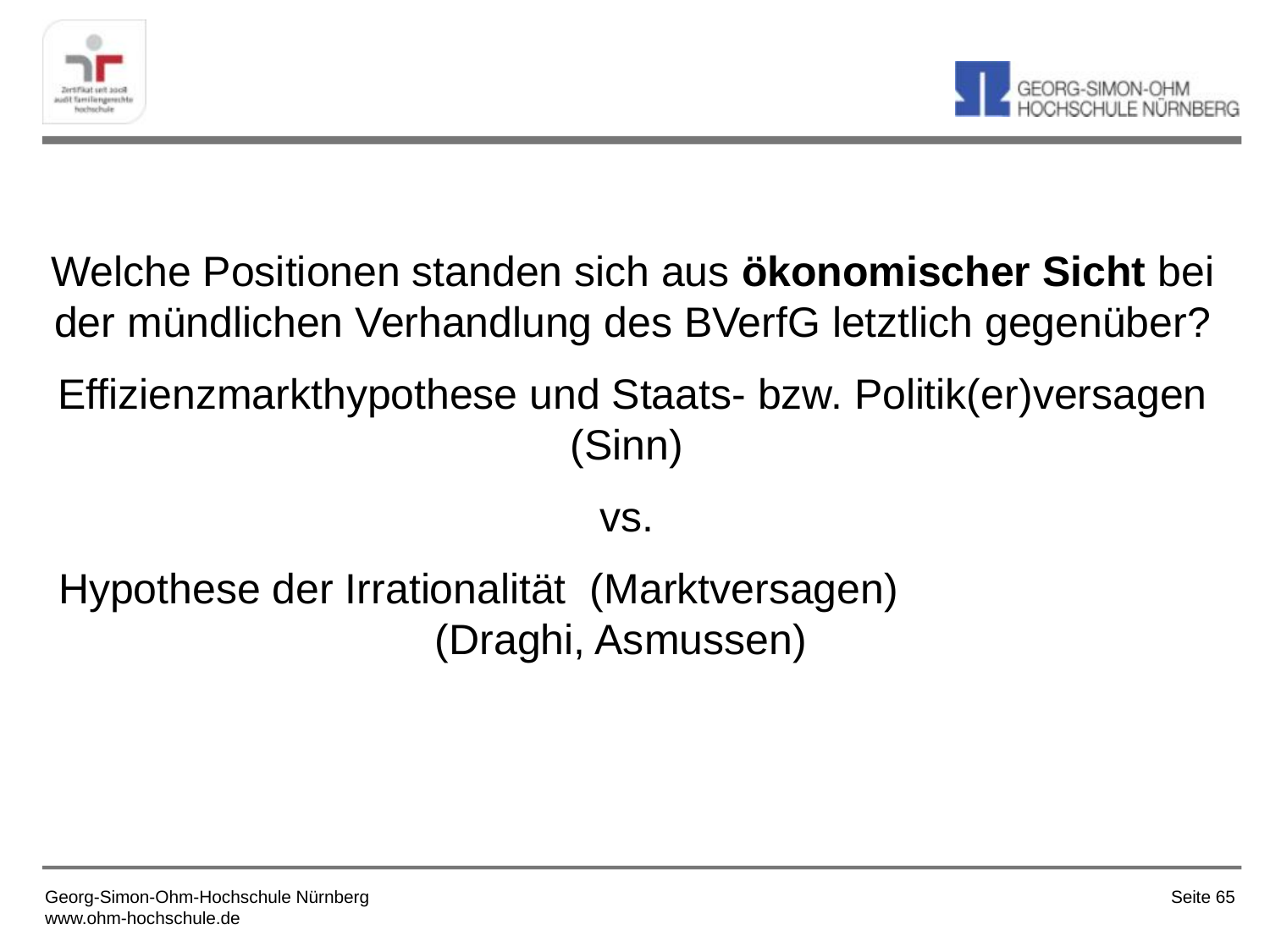

Welche Positionen standen sich aus ökonomischer Sicht bei der mündlichen Verhandlung des BVerfG letztlich gegenüber?
Effizienzmarkthypothese und Staats- bzw. Politik(er)versagen (Sinn)
vs.
Hypothese der Irrationalität  (Marktversagen)                           (Draghi, Asmussen)
Seite 65
Georg-Simon-Ohm-Hochschule Nürnberg
www.ohm-hochschule.de